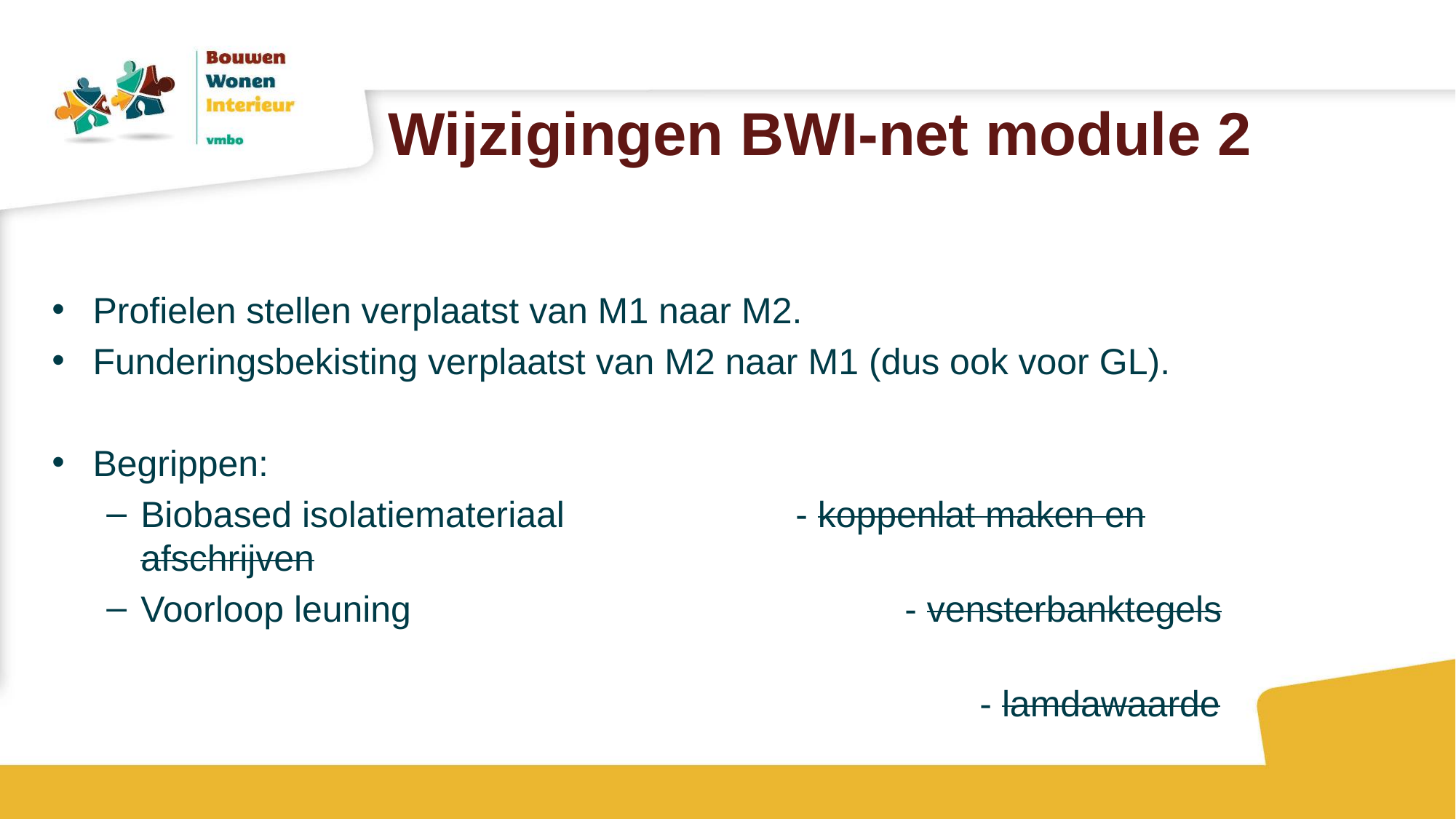

# Wijzigingen BWI-net module 2

Profielen stellen verplaatst van M1 naar M2.
Funderingsbekisting verplaatst van M2 naar M1 (dus ook voor GL).

Begrippen:
Biobased isolatiemateriaal			- koppenlat maken en afschrijven
Voorloop leuning					- vensterbanktegels
	                             					- lamdawaarde